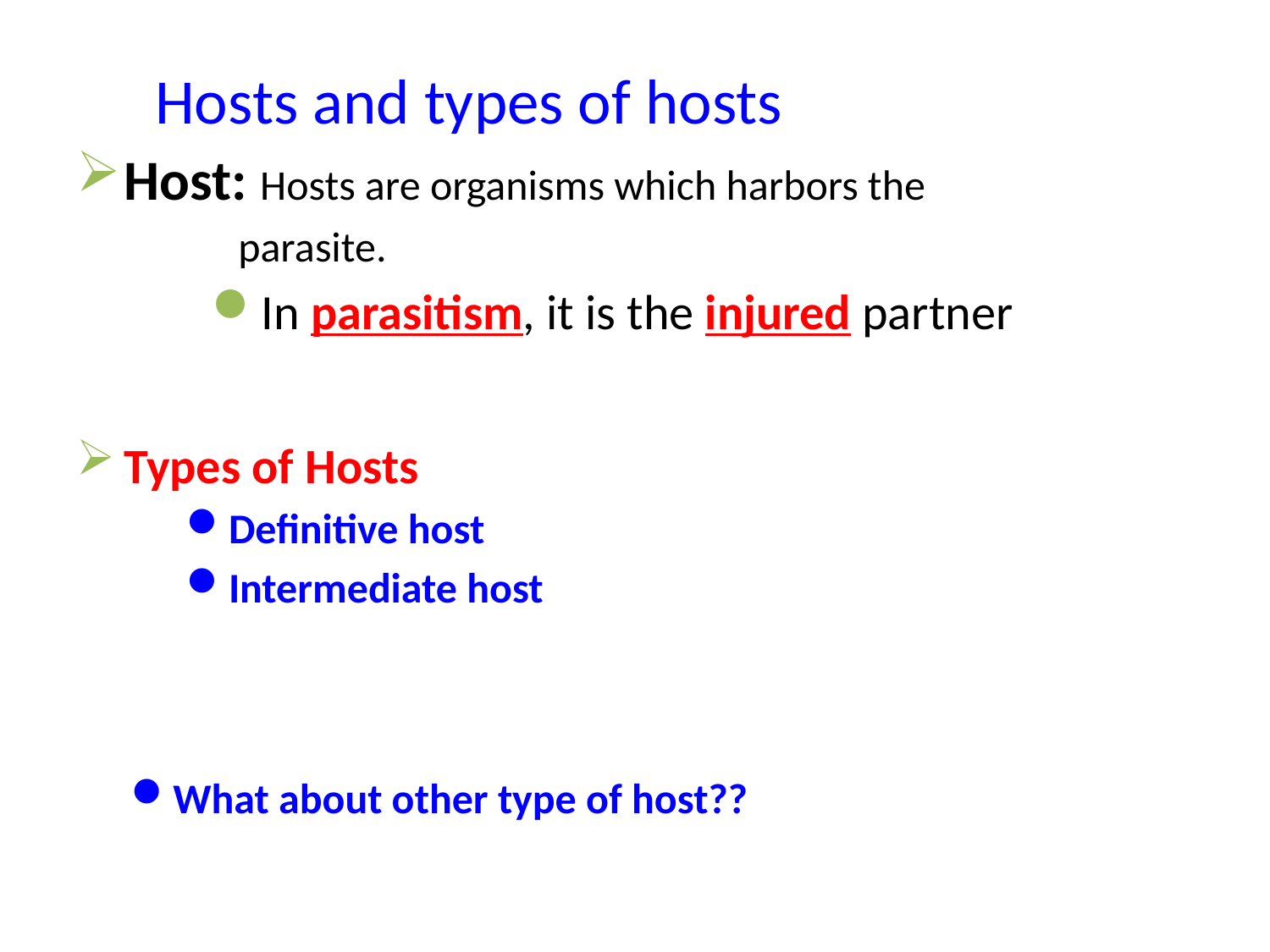

# Hosts and types of hosts
Host: Hosts are organisms which harbors the
                 parasite.
In parasitism, it is the injured partner

Types of Hosts
Definitive host
Intermediate host

What about other type of host??